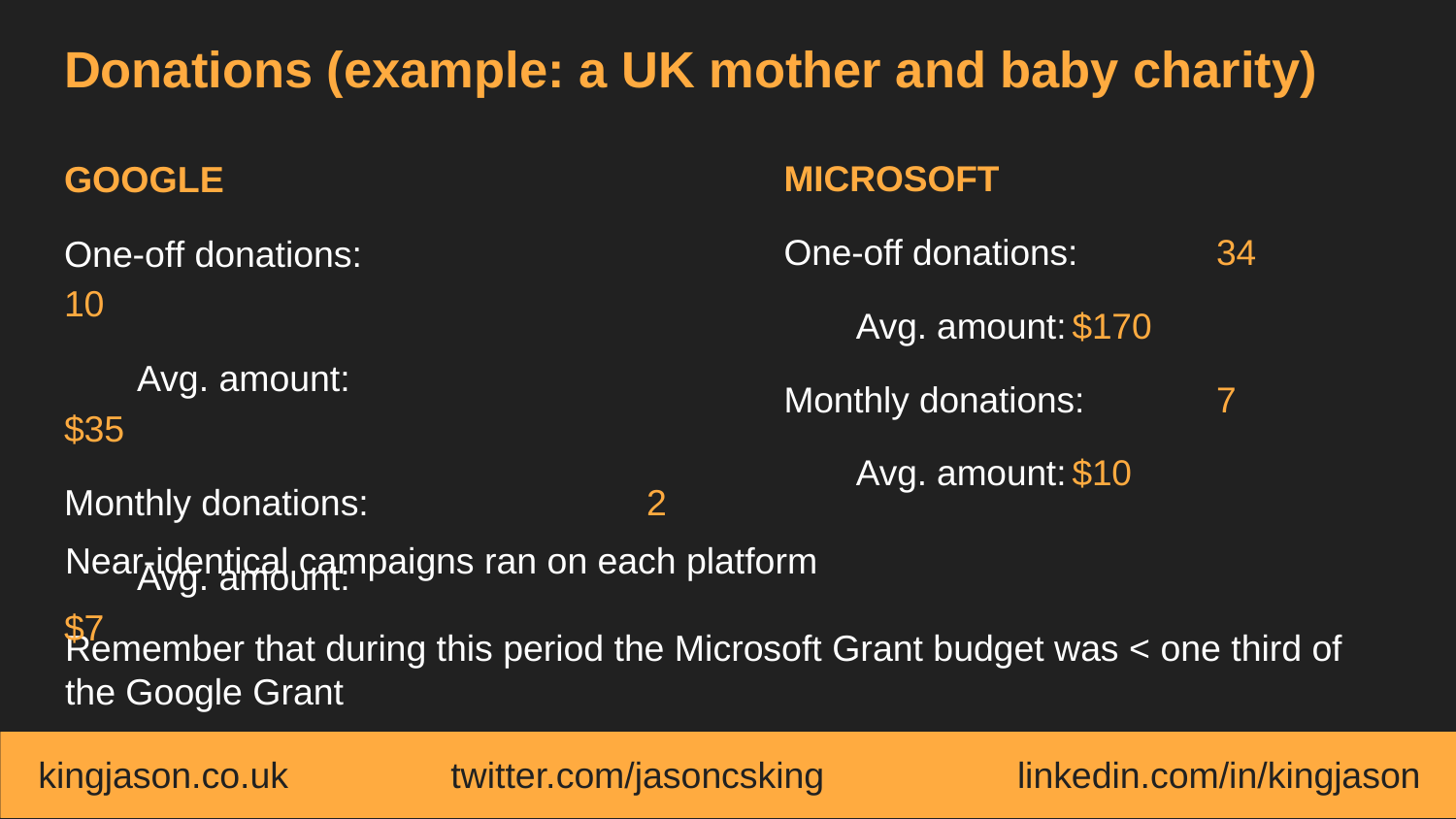

# Donations (example: a UK mother and baby charity)
GOOGLE
One-off donations:		10
Avg. amount:			$35
Monthly donations:		2
Avg. amount:			$7

MICROSOFT
One-off donations:		34
Avg. amount:			$170
Monthly donations:		7
Avg. amount:			$10
Near-identical campaigns ran on each platform

Remember that during this period the Microsoft Grant budget was < one third of the Google Grant